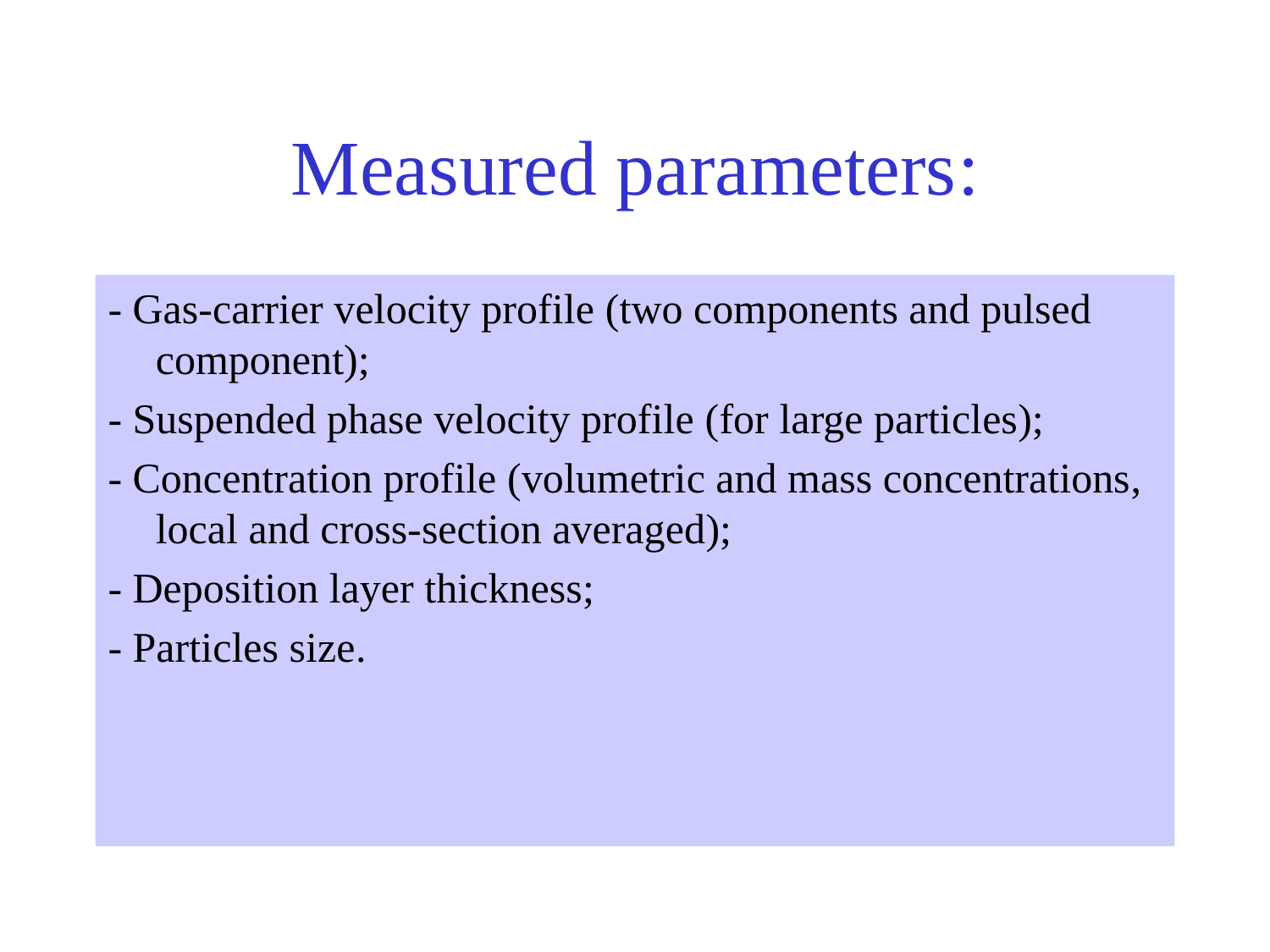

# Measured parameters:
- Gas-carrier velocity profile (two components and pulsed component);
- Suspended phase velocity profile (for large particles);
- Concentration profile (volumetric and mass concentrations, local and cross-section averaged);
- Deposition layer thickness;
- Particles size.